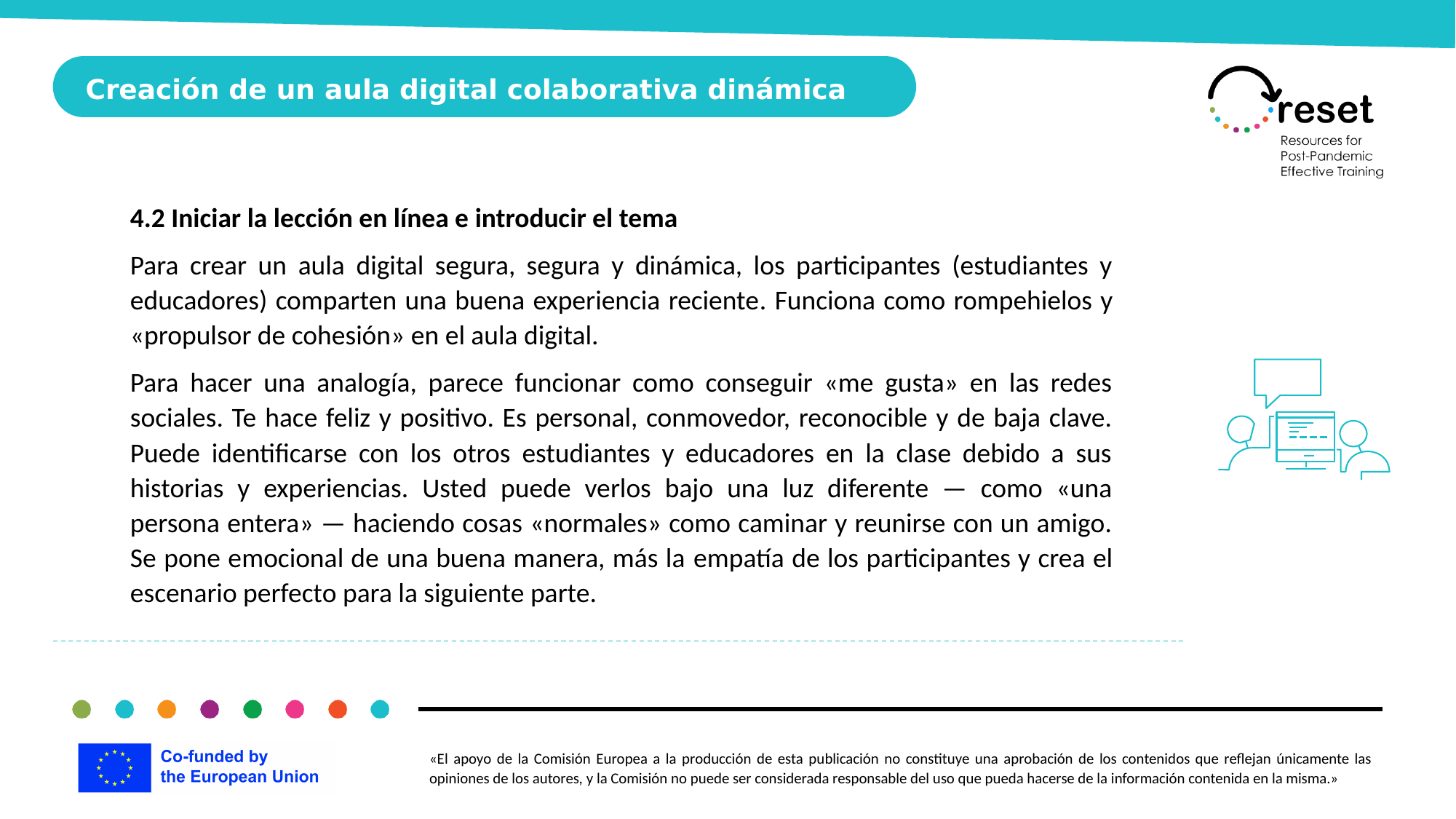

Creación de un aula digital colaborativa dinámica

4.2 Iniciar la lección en línea e introducir el tema
Para crear un aula digital segura, segura y dinámica, los participantes (estudiantes y educadores) comparten una buena experiencia reciente. Funciona como rompehielos y «propulsor de cohesión» en el aula digital.
Para hacer una analogía, parece funcionar como conseguir «me gusta» en las redes sociales. Te hace feliz y positivo. Es personal, conmovedor, reconocible y de baja clave. Puede identificarse con los otros estudiantes y educadores en la clase debido a sus historias y experiencias. Usted puede verlos bajo una luz diferente — como «una persona entera» — haciendo cosas «normales» como caminar y reunirse con un amigo. Se pone emocional de una buena manera, más la empatía de los participantes y crea el escenario perfecto para la siguiente parte.